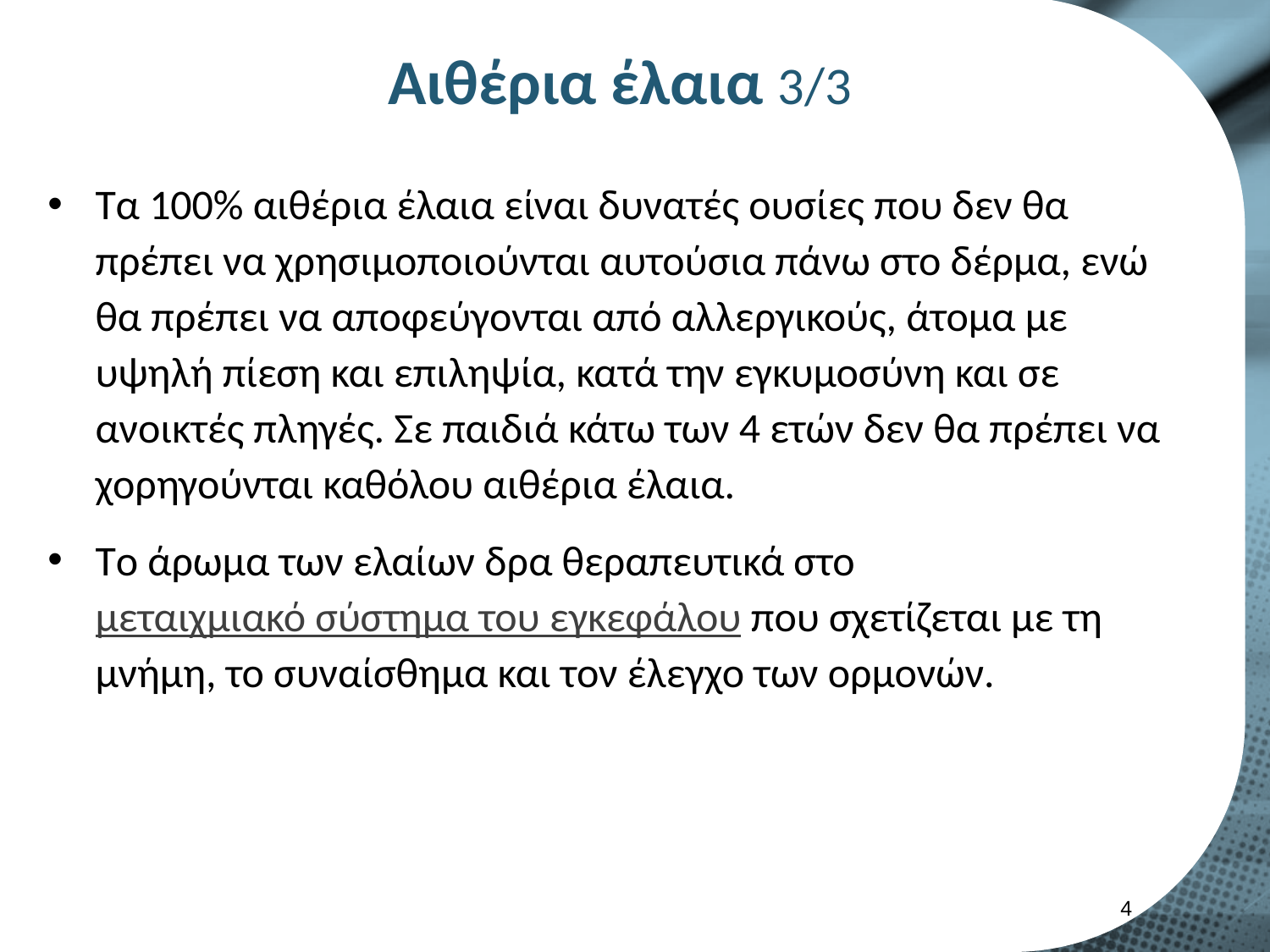

# Αιθέρια έλαια 3/3
Τα 100% αιθέρια έλαια είναι δυνατές ουσίες που δεν θα πρέπει να χρησιμοποιούνται αυτούσια πάνω στο δέρμα, ενώ θα πρέπει να αποφεύγονται από αλλεργικούς, άτομα με υψηλή πίεση και επιληψία, κατά την εγκυμοσύνη και σε ανοικτές πληγές. Σε παιδιά κάτω των 4 ετών δεν θα πρέπει να χορηγούνται καθόλου αιθέρια έλαια.
Tο άρωμα των ελαίων δρα θεραπευτικά στο μεταιχμιακό σύστημα του εγκεφάλου που σχετίζεται με τη μνήμη, το συναίσθημα και τον έλεγχο των ορμονών.
4